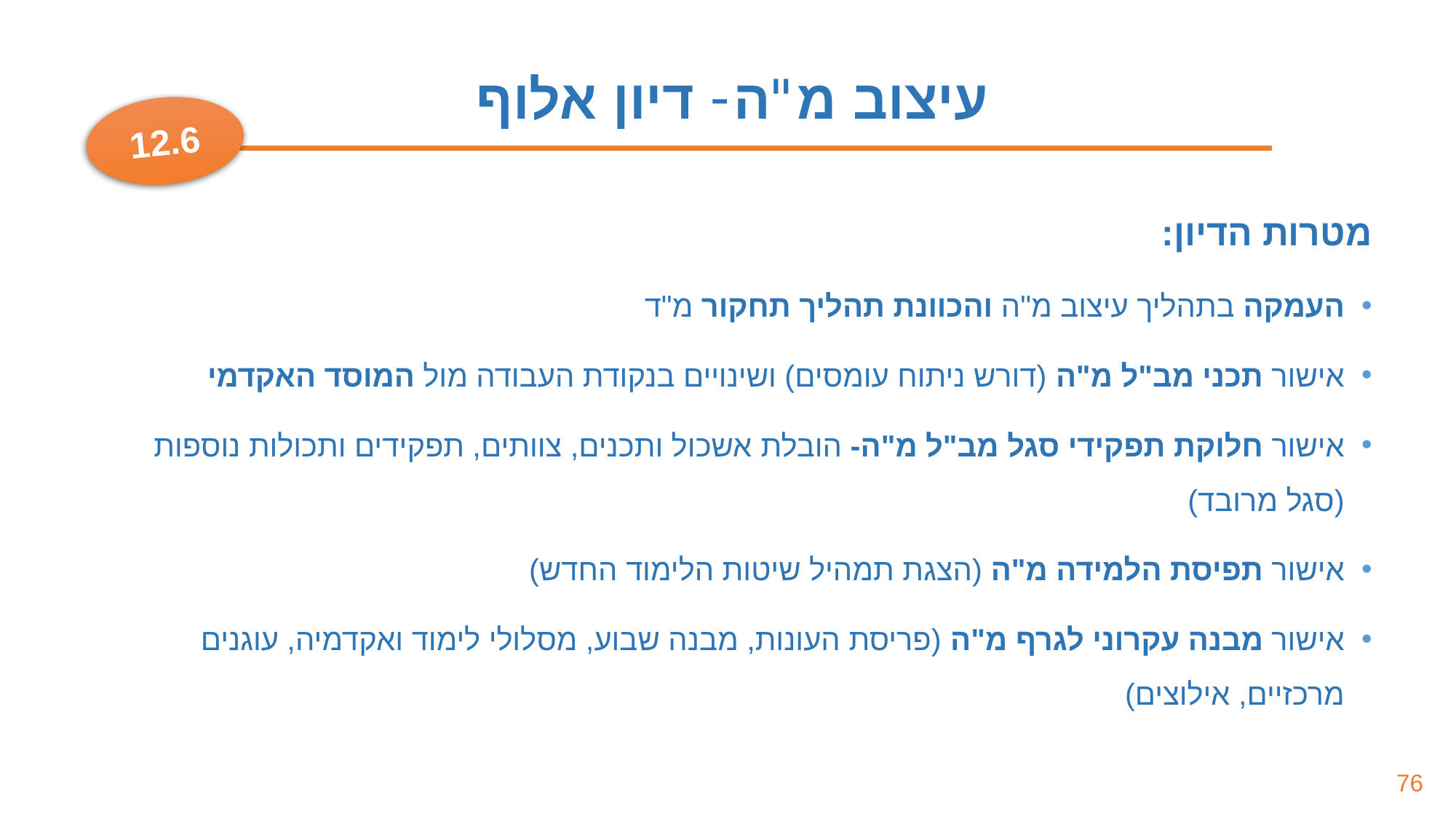

עיצוב מ"ה- דיון אלוף
12.6
מטרות הדיון:
העמקה בתהליך עיצוב מ"ה והכוונת תהליך תחקור מ"ד
אישור תכני מב"ל מ"ה (דורש ניתוח עומסים) ושינויים בנקודת העבודה מול המוסד האקדמי
אישור חלוקת תפקידי סגל מב"ל מ"ה- הובלת אשכול ותכנים, צוותים, תפקידים ותכולות נוספות (סגל מרובד)
אישור תפיסת הלמידה מ"ה (הצגת תמהיל שיטות הלימוד החדש)
אישור מבנה עקרוני לגרף מ"ה (פריסת העונות, מבנה שבוע, מסלולי לימוד ואקדמיה, עוגנים מרכזיים, אילוצים)